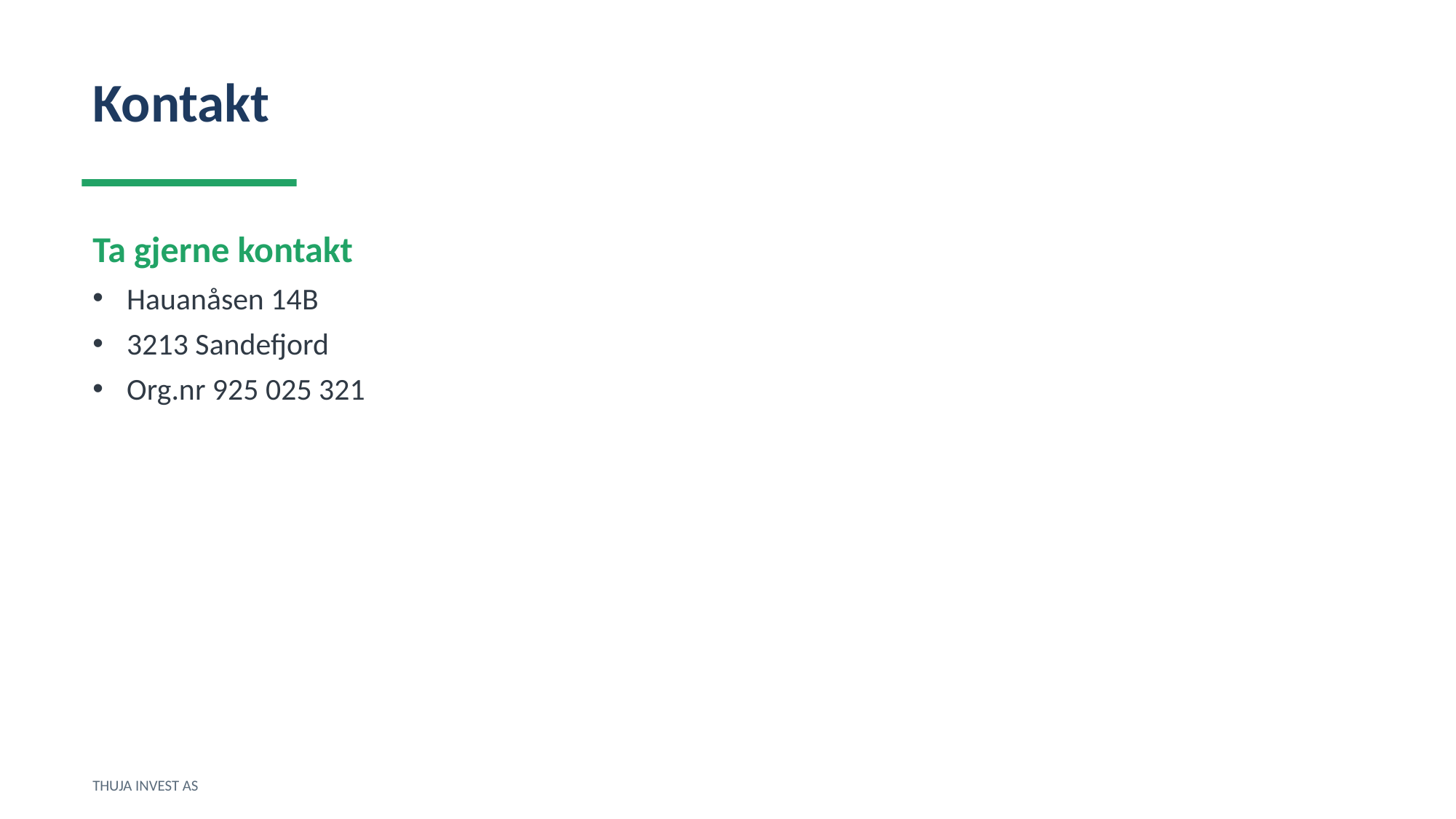

Kontakt

Ta gjerne kontakt
Hauanåsen 14B
3213 Sandefjord
Org.nr 925 025 321
THUJA INVEST AS